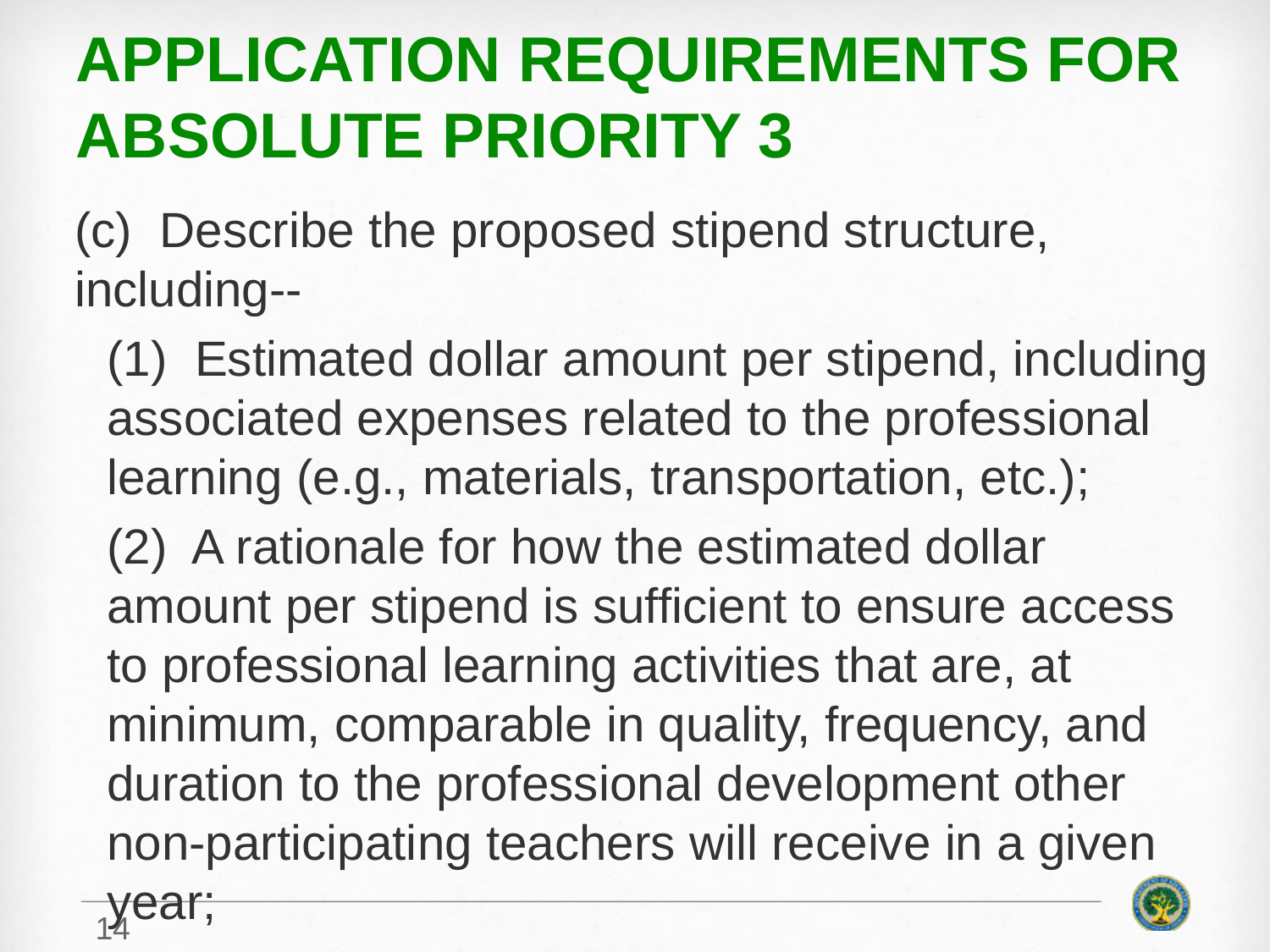

# Application Requirements For Absolute Priority 3
(c)  Describe the proposed stipend structure, including--
(1)  Estimated dollar amount per stipend, including associated expenses related to the professional learning (e.g., materials, transportation, etc.);
(2)  A rationale for how the estimated dollar amount per stipend is sufficient to ensure access to professional learning activities that are, at minimum, comparable in quality, frequency, and duration to the professional development other non-participating teachers will receive in a given year;

14